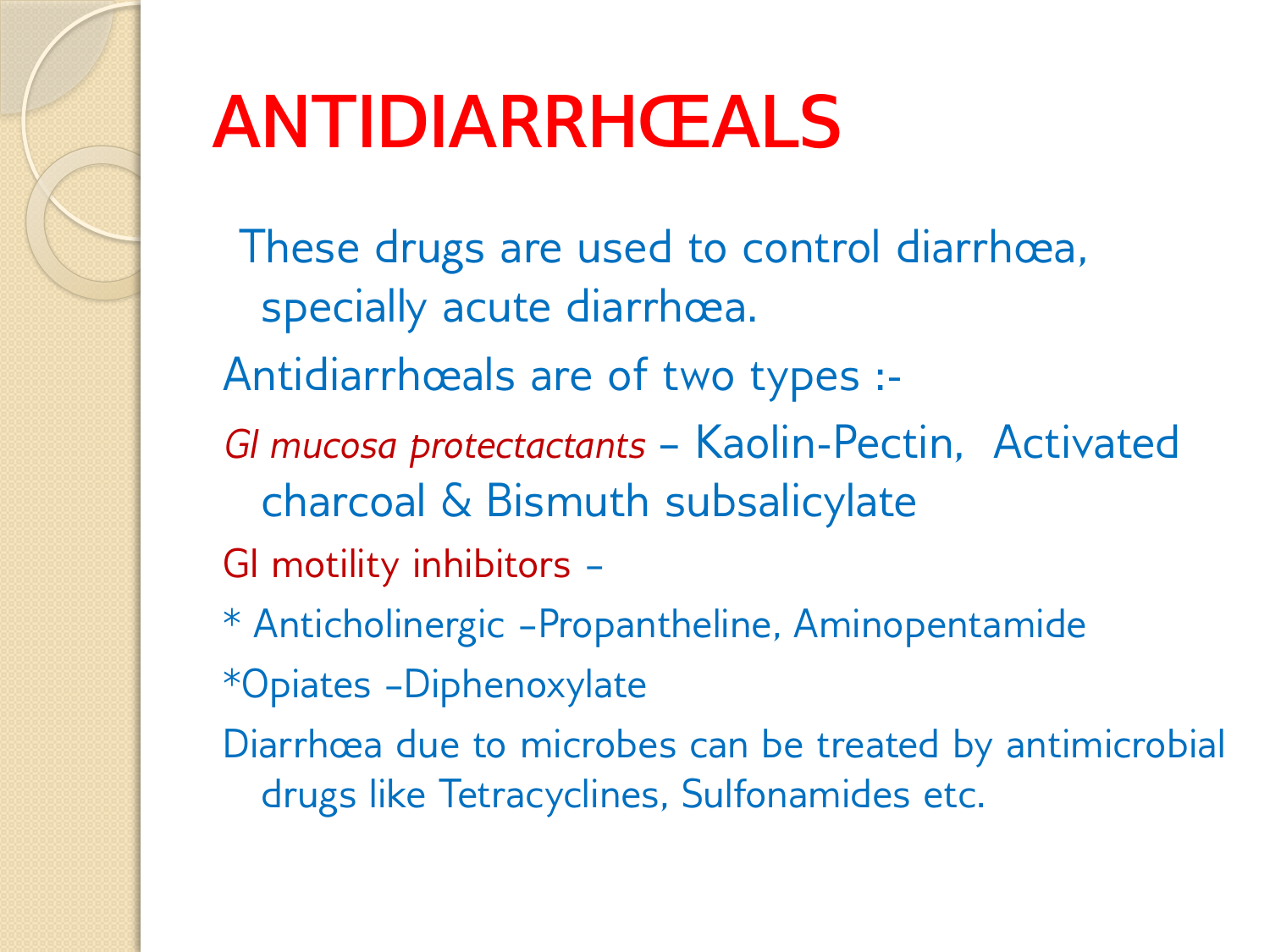

# ANTIDIARRHOEALS
 These drugs are used to control diarrhoea, specially acute diarrhoea.
Antidiarrhoeals are of two types :-
GI mucosa protectactants – Kaolin-Pectin,  Activated charcoal & Bismuth subsalicylate
GI motility inhibitors –
* Anticholinergic –Propantheline, Aminopentamide
*Opiates –Diphenoxylate
Diarrhoea due to microbes can be treated by antimicrobial drugs like Tetracyclines, Sulfonamides etc.